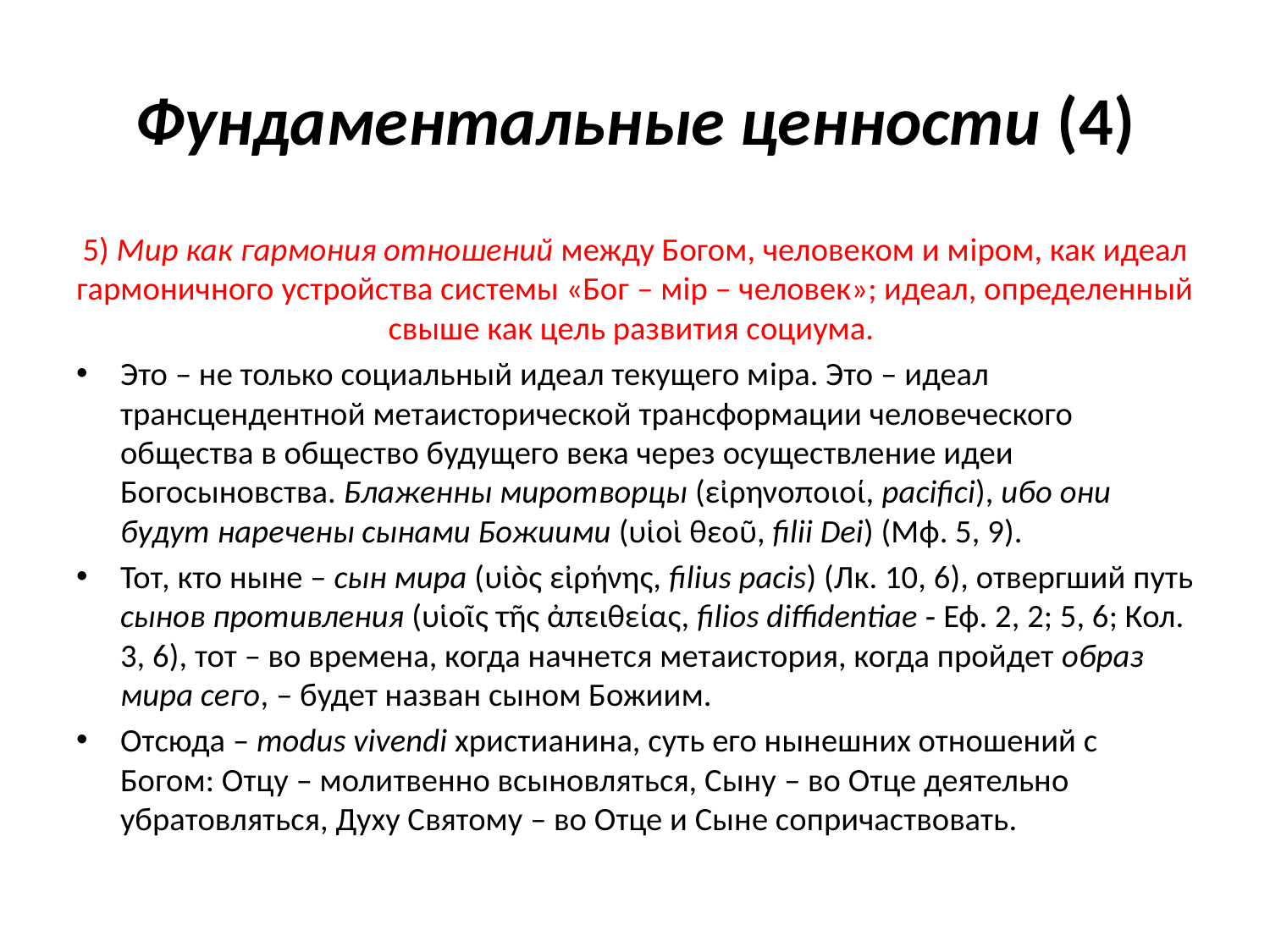

# Фундаментальные ценности (4)
5) Мир как гармония отношений между Богом, человеком и мiром, как идеал гармоничного устройства системы «Бог – мiр – человек»; идеал, определенный свыше как цель развития социума.
Это – не только социальный идеал текущего мiра. Это – идеал трансцендентной метаисторической трансформации человеческого общества в общество будущего века через осуществление идеи Богосыновства. Блаженны миротворцы (εἰρηνοποιοί, pacifici), ибо они будут наречены сынами Божиими (υἱοὶ θεοῦ, filii Dei) (Мф. 5, 9).
Тот, кто ныне – сын мира (υἱòς εἰρήνης, filius pacis) (Лк. 10, 6), отвергший путь сынов противления (υἱοῖς τῆς ἀπειθείας, filios diffidentiae ‑ Еф. 2, 2; 5, 6; Кол. 3, 6), тот – во времена, когда начнется метаистория, когда пройдет образ мира сего, – будет назван сыном Божиим.
Отсюда – modus vivendi христианина, суть его нынешних отношений с Богом: Отцу – молитвенно всыновляться, Сыну – во Отце деятельно убратовляться, Духу Святому – во Отце и Сыне сопричаствовать.